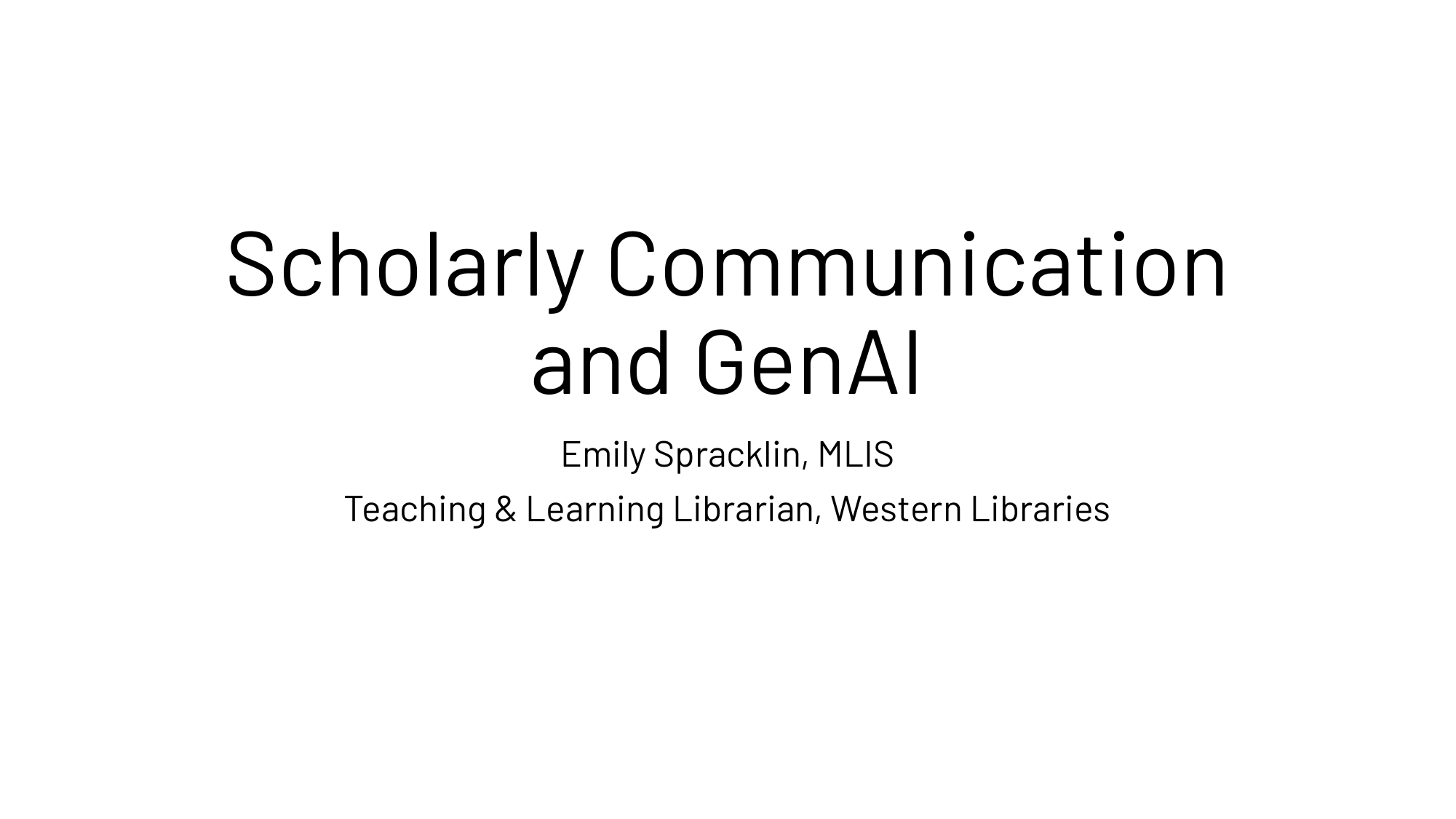

# Scholarly Communication and GenAI
Emily Spracklin, MLIS
Teaching & Learning Librarian, Western Libraries